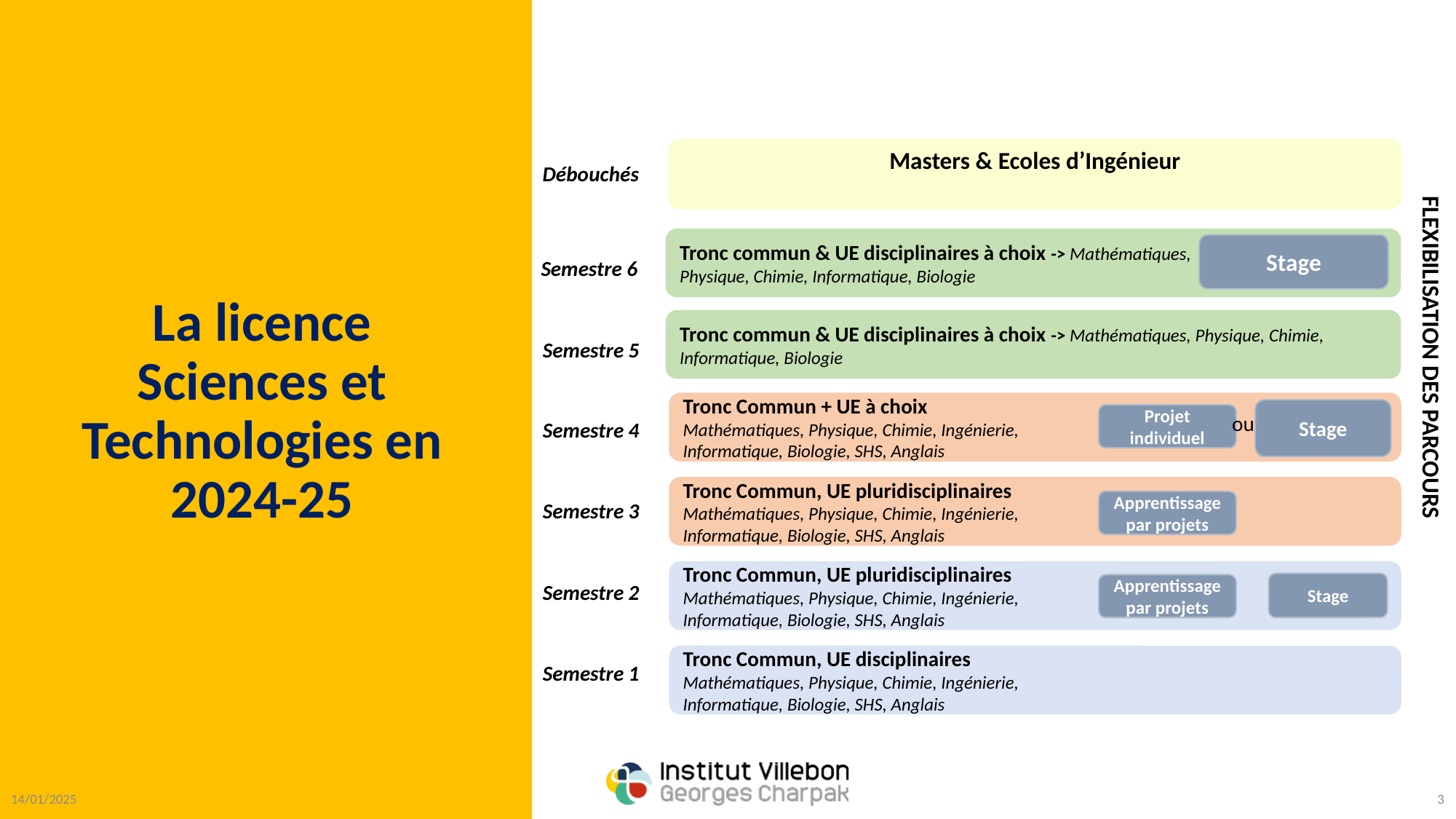

# La licence Sciences et Technologies en 2024-25
Masters & Ecoles d’Ingénieur

Débouchés
Tronc commun & UE disciplinaires à choix -> Mathématiques,
Physique, Chimie, Informatique, Biologie
Stage
Semestre 6
Tronc commun & UE disciplinaires à choix -> Mathématiques, Physique, Chimie, Informatique, Biologie
Semestre 5
FLEXIBILISATION DES PARCOURS
Tronc Commun + UE à choix
Mathématiques, Physique, Chimie, Ingénierie,
Informatique, Biologie, SHS, Anglais
Stage
Projet individuel
ou
Semestre 4
Tronc Commun, UE pluridisciplinaires
Mathématiques, Physique, Chimie, Ingénierie,
Informatique, Biologie, SHS, Anglais
Apprentissage par projets
Semestre 3
Tronc Commun, UE pluridisciplinaires
Mathématiques, Physique, Chimie, Ingénierie,
Informatique, Biologie, SHS, Anglais
Semestre 2
Stage
Apprentissage par projets
Tronc Commun, UE disciplinaires
Mathématiques, Physique, Chimie, Ingénierie,
Informatique, Biologie, SHS, Anglais
Semestre 1
14/01/2025
3